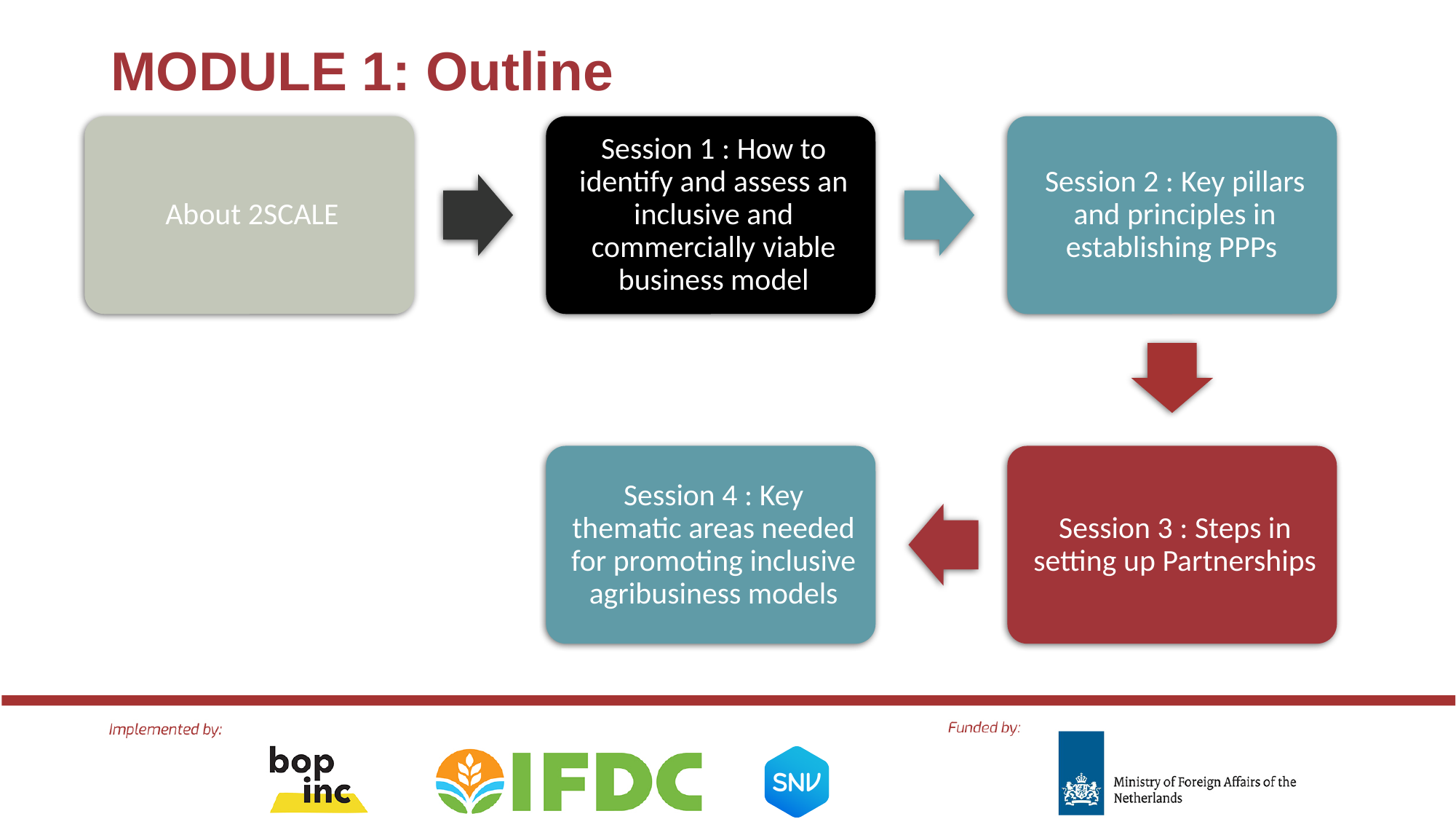

# MODULE 1: Outline
About 2SCALE

Session 1 : How to identify and assess an inclusive and commercially viable business model

Session 2 : Key pillars and principles in establishing PPPs

Session 3 : Steps in setting up Partnerships

Session 4 : Key thematic areas needed for promoting inclusive agribusiness models